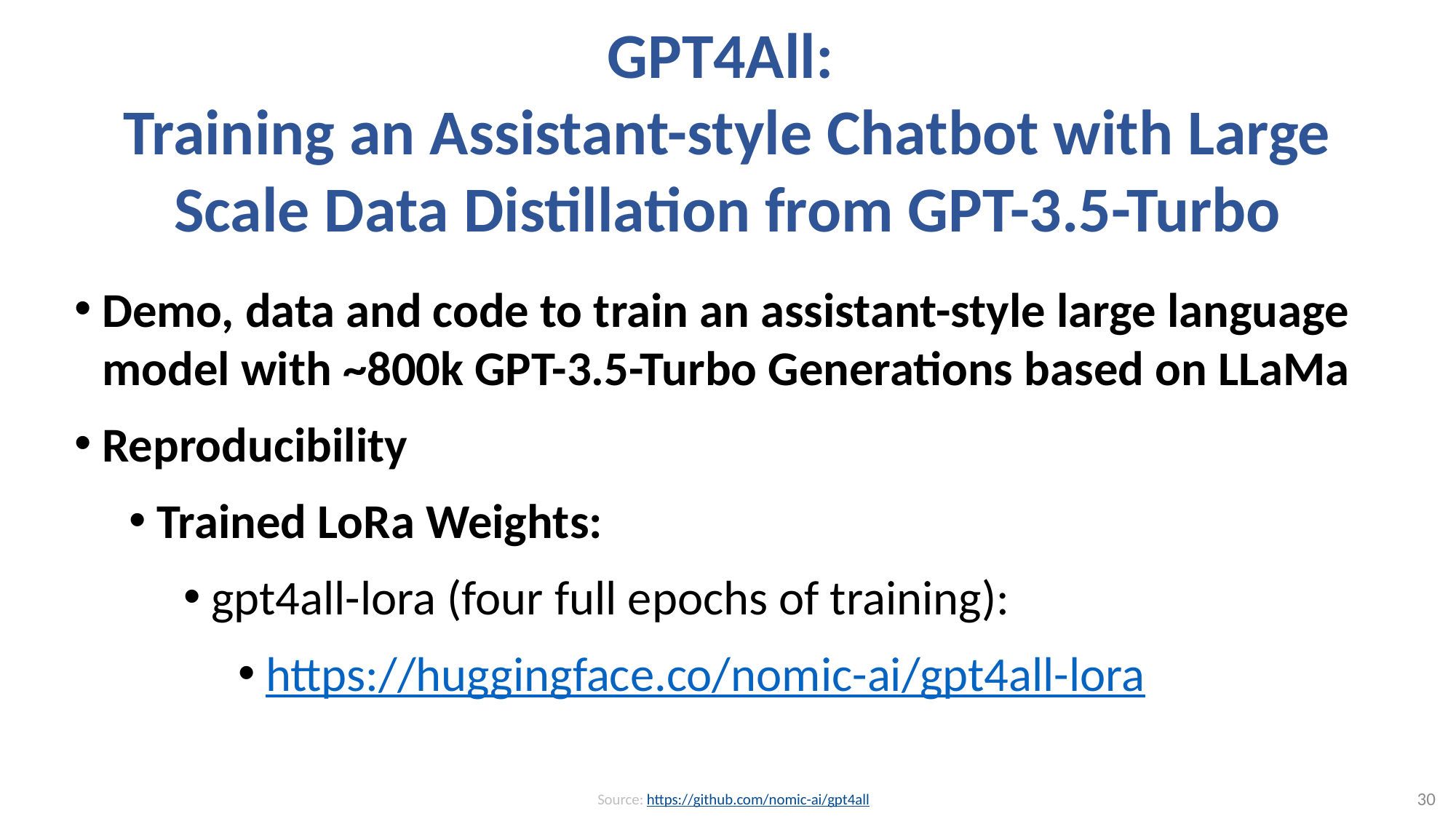

# GPT4All: Training an Assistant-style Chatbot with Large Scale Data Distillation from GPT-3.5-Turbo
Demo, data and code to train an assistant-style large language model with ~800k GPT-3.5-Turbo Generations based on LLaMa
Reproducibility
Trained LoRa Weights:
gpt4all-lora (four full epochs of training):
https://huggingface.co/nomic-ai/gpt4all-lora
30
Source: https://github.com/nomic-ai/gpt4all